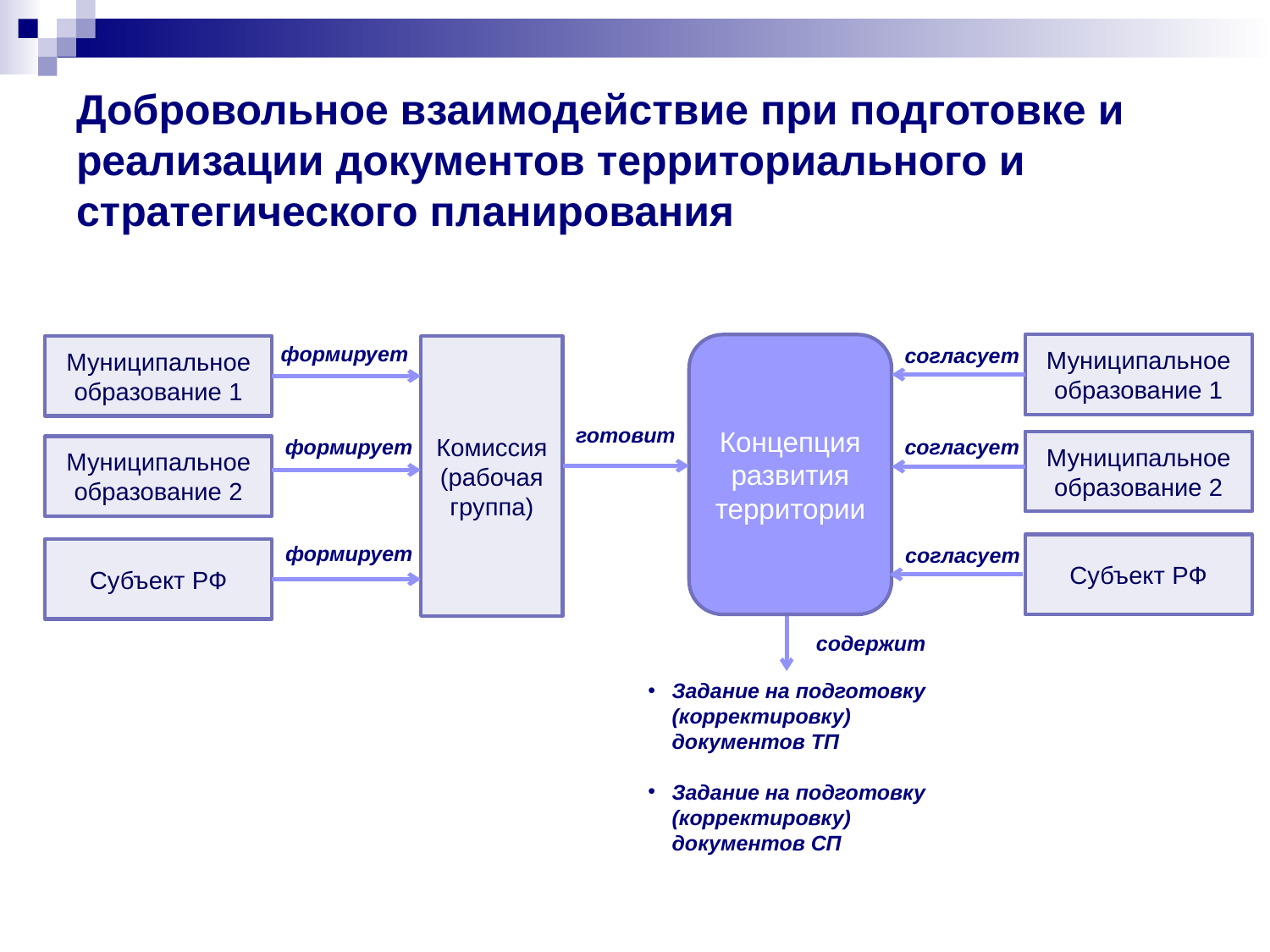

# Добровольное взаимодействие при подготовке и реализации документов территориального и стратегического планирования
формирует
Концепция развития территории
Муниципальное образование 1
Муниципальное образование 1
Комиссия (рабочая группа)
согласует
готовит
формирует
согласует
Муниципальное образование 2
Муниципальное образование 2
формирует
Субъект РФ
согласует
Субъект РФ
содержит
Задание на подготовку (корректировку) документов ТП

Задание на подготовку (корректировку) документов СП